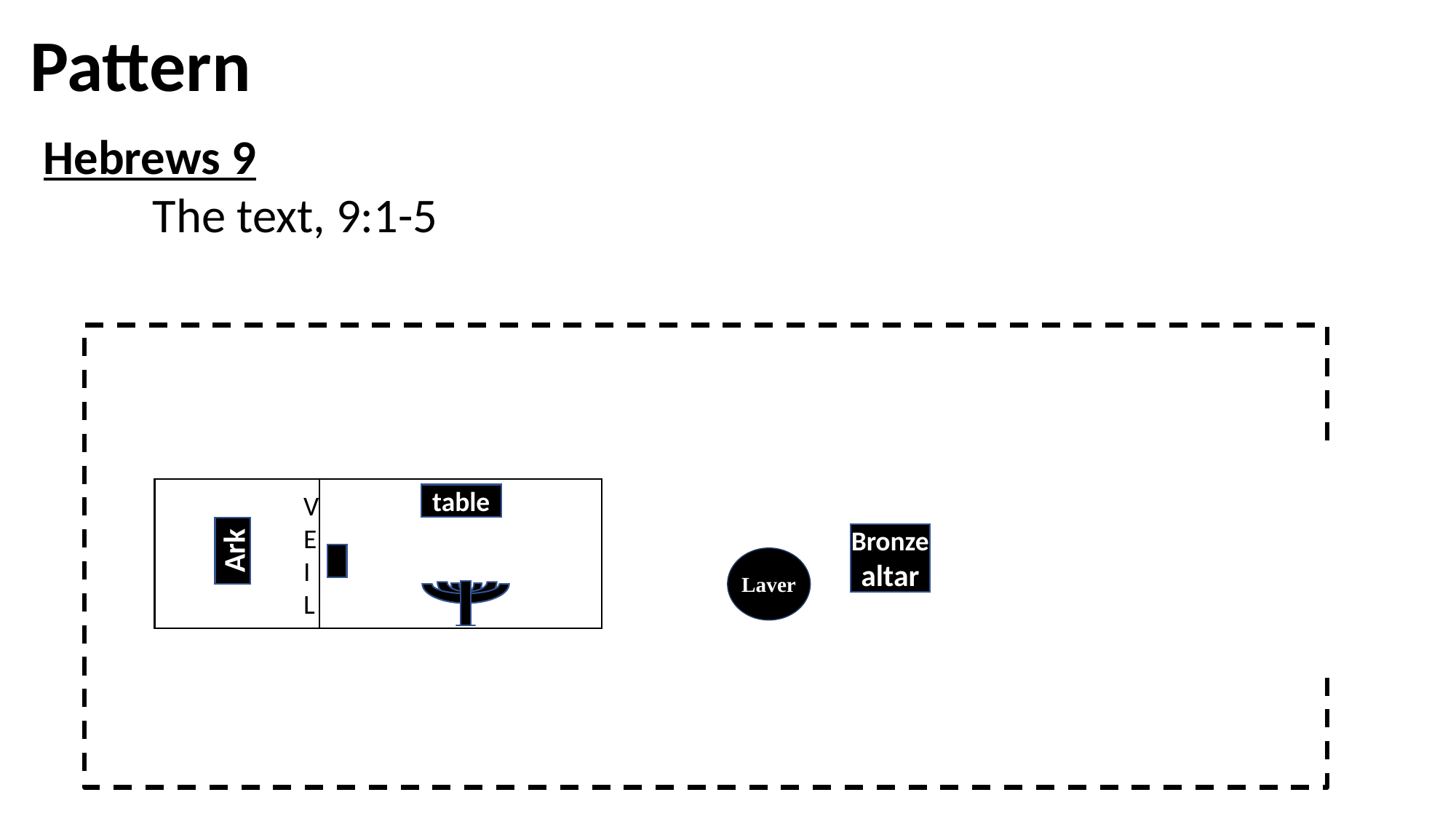

Pattern
Hebrews 9
	The text, 9:1-5

VEIL
table
Bronze
altar
Ark

Laver